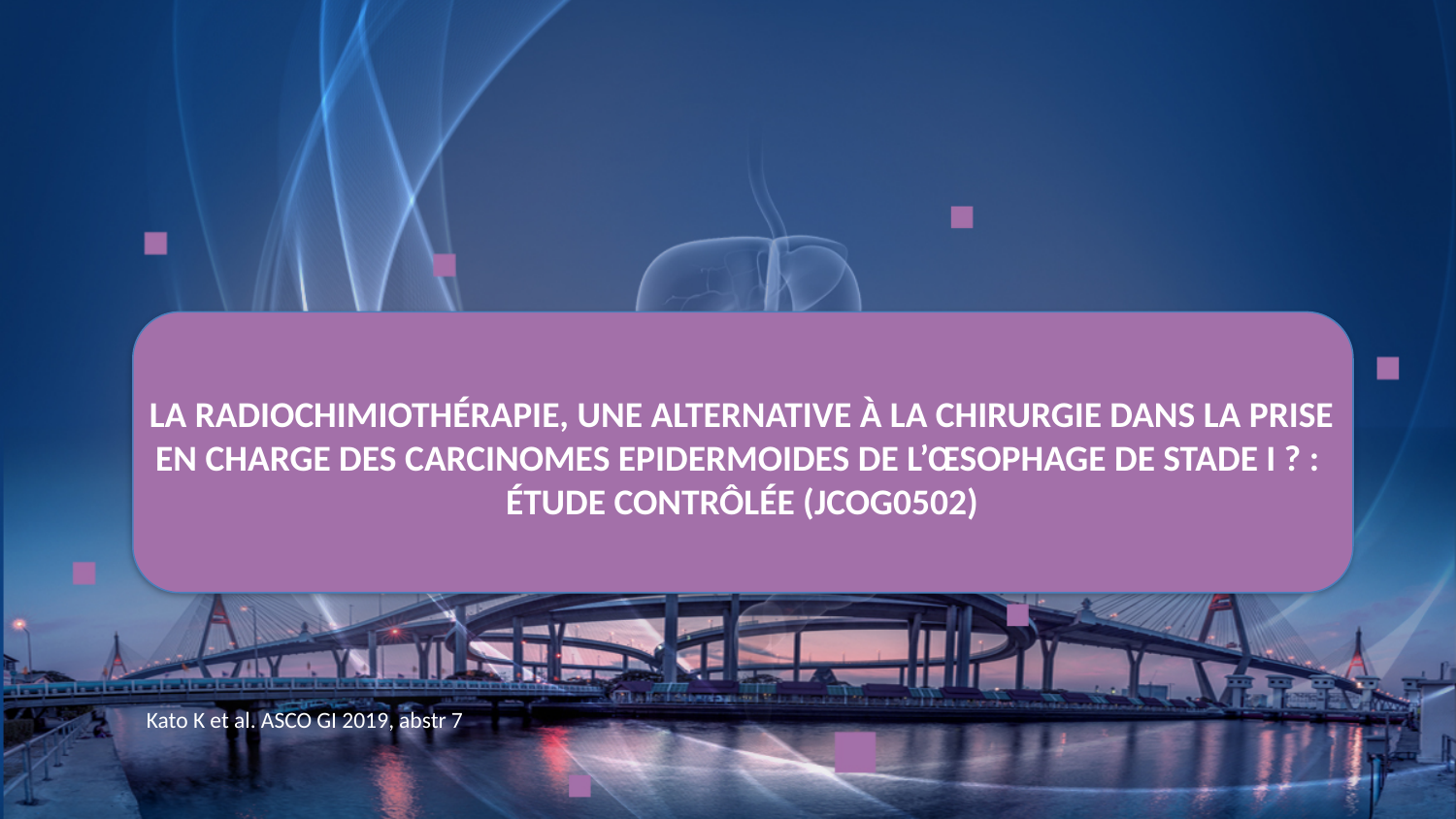

# LA Radiochimiothérapie, UNE alternative à la chirurgie dans la prise en charge des carcinomes EPIDERMOIDES de l’œsophage de stade i ? : étude contrôlée (JCOG0502)
Kato K et al. ASCO GI 2019, abstr 7